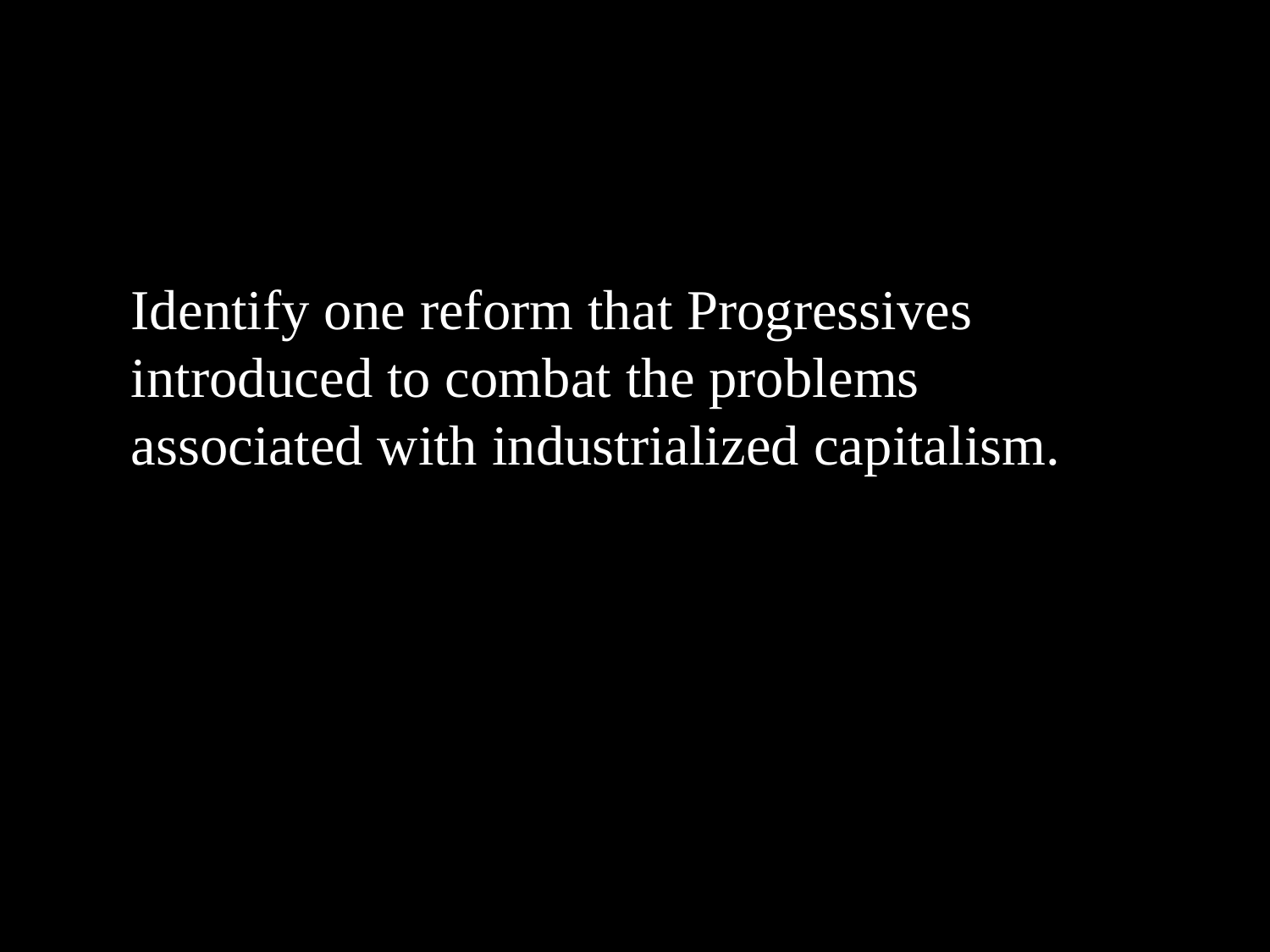

# Identify one reform that Progressives introduced to combat the problems associated with industrialized capitalism.